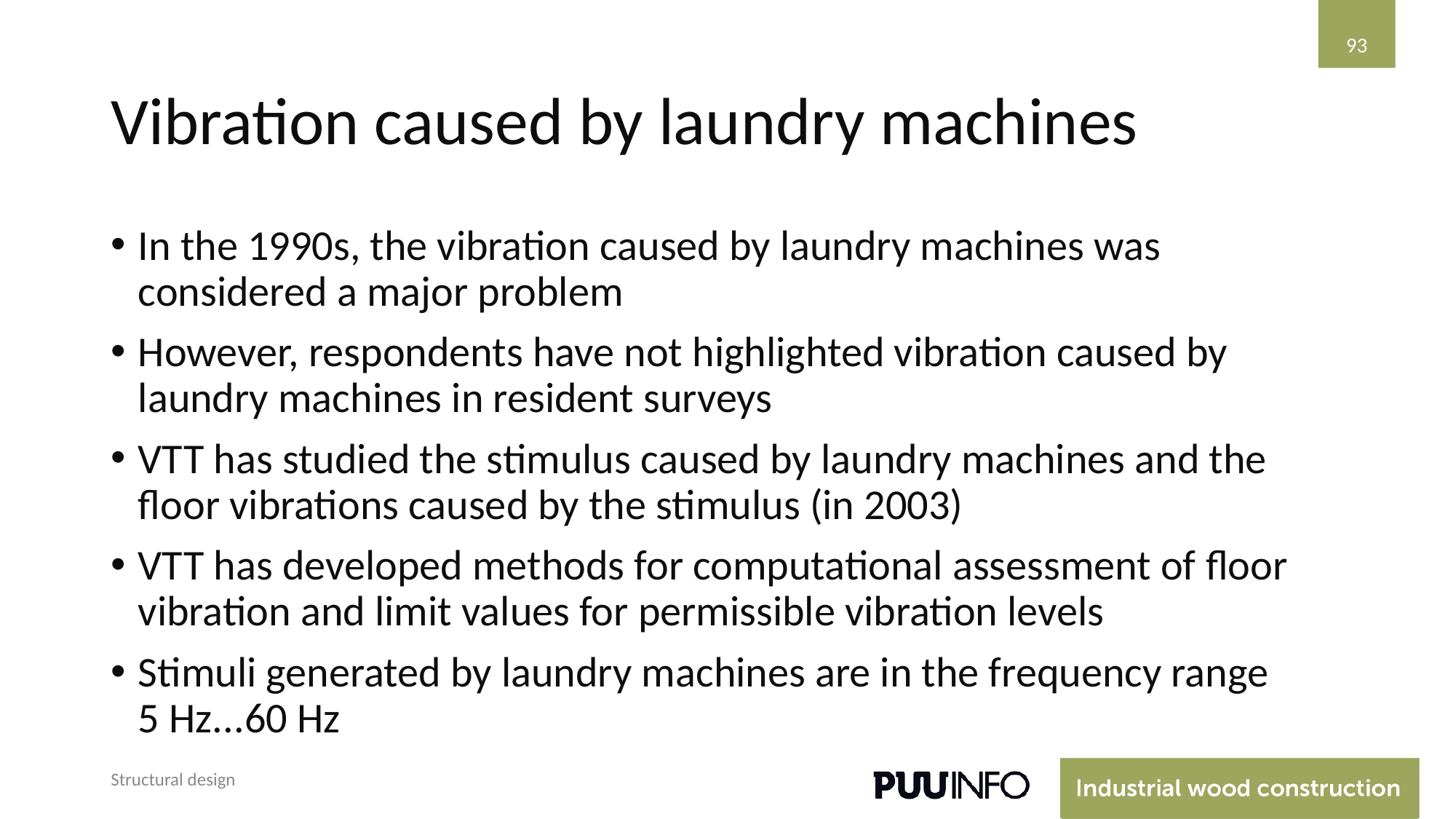

93
# Vibration caused by laundry machines
In the 1990s, the vibration caused by laundry machines was considered a major problem
However, respondents have not highlighted vibration caused by laundry machines in resident surveys
VTT has studied the stimulus caused by laundry machines and the floor vibrations caused by the stimulus (in 2003)
VTT has developed methods for computational assessment of floor vibration and limit values for permissible vibration levels
Stimuli generated by laundry machines are in the frequency range
5 Hz...60 Hz
Structural design